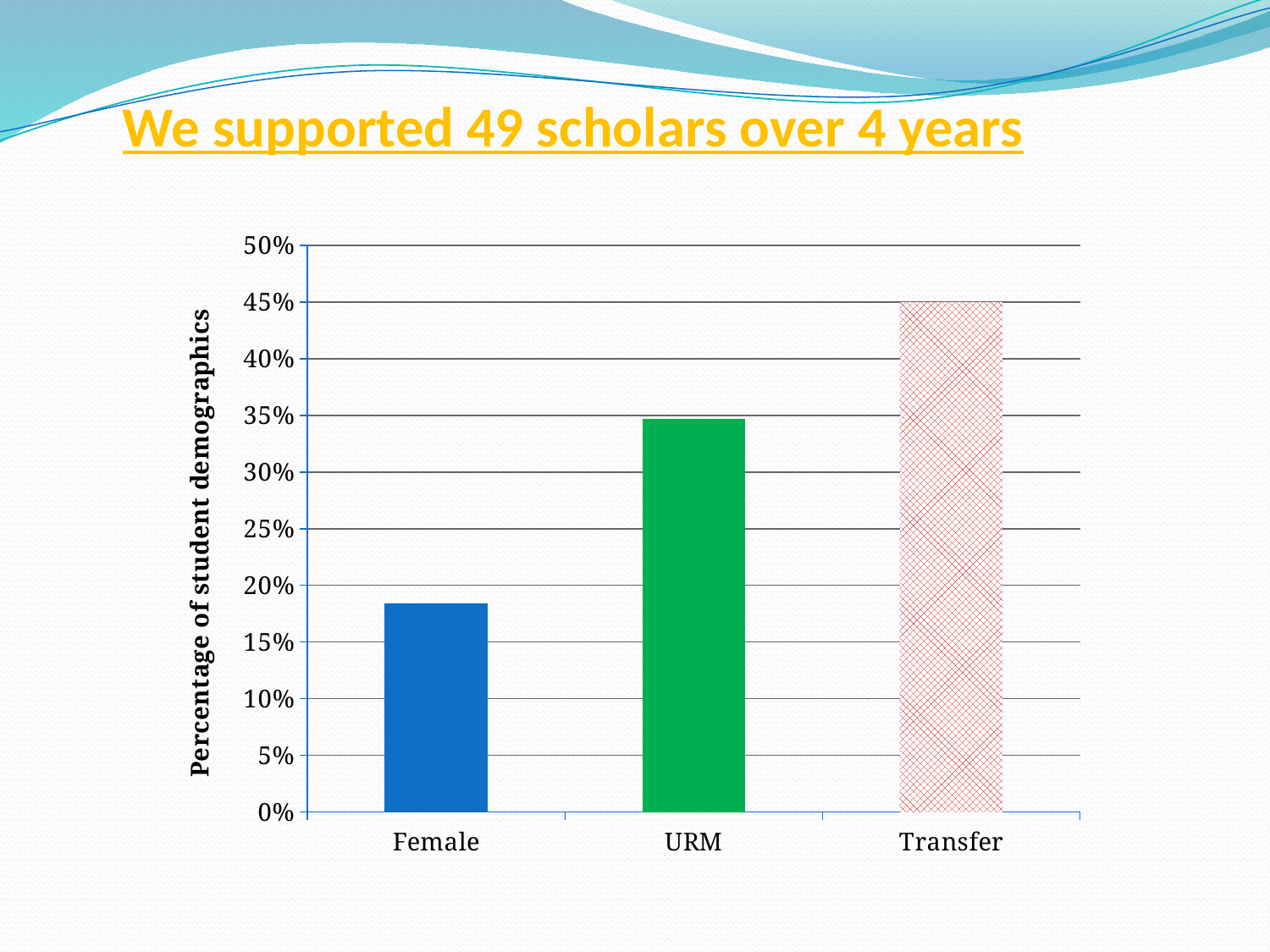

We supported 49 scholars over 4 years

### Chart

| Category |  |
|---|---|
| Female | 0.184 |
| URM | 0.347 |
| Transfer | 0.45 |